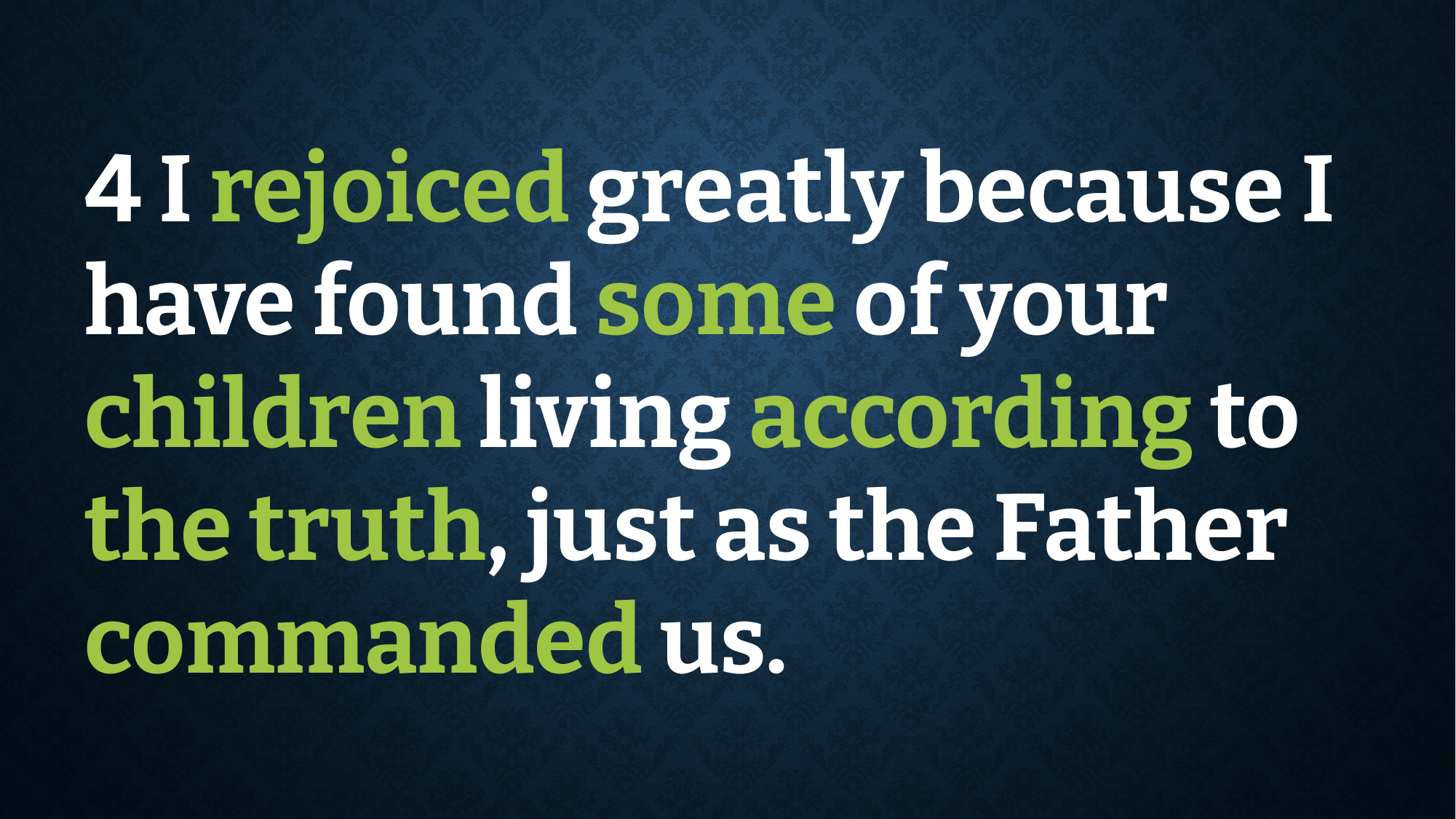

4 I rejoiced greatly because I have found some of your children living according to the truth, just as the Father commanded us.